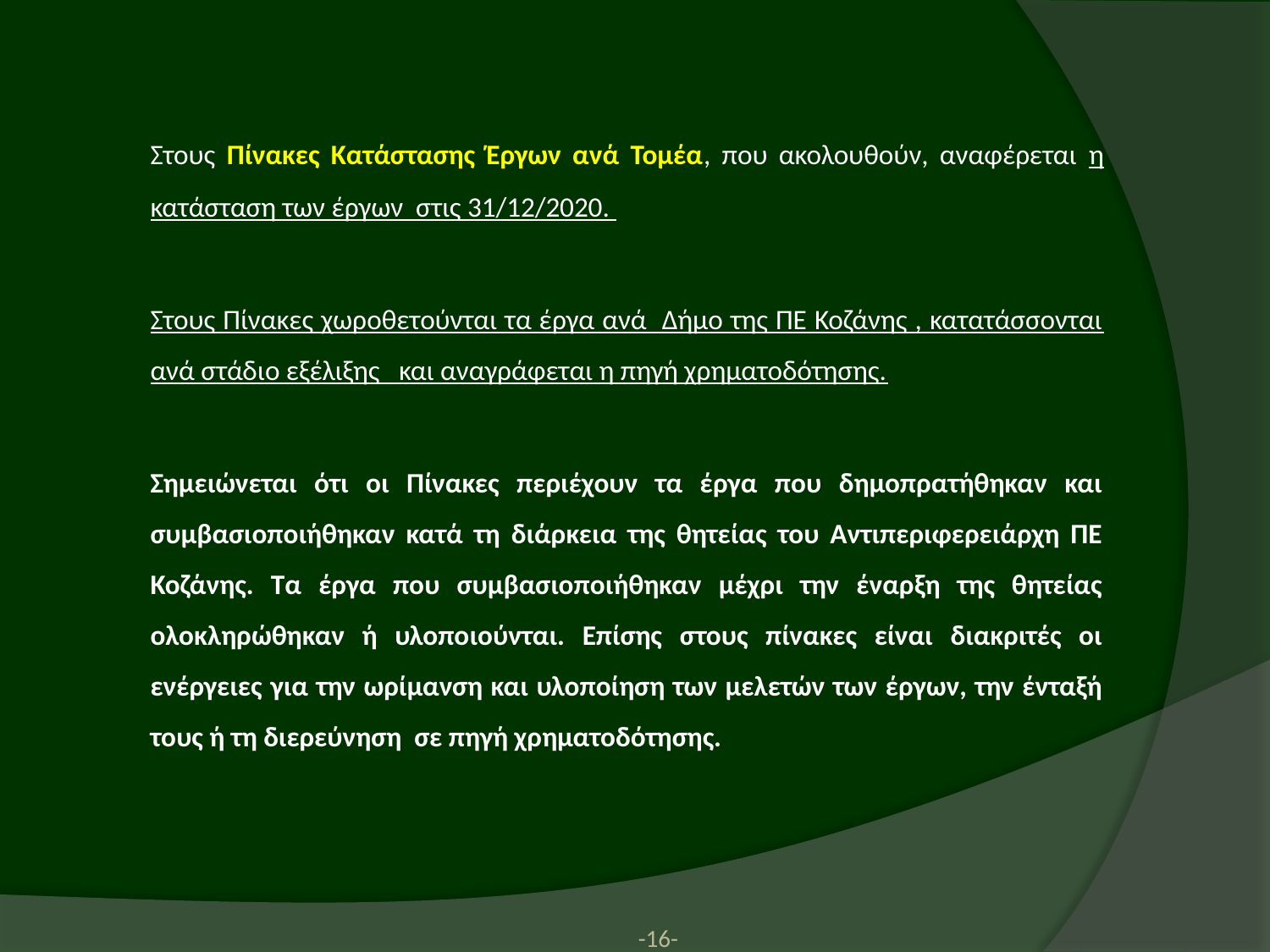

Στους Πίνακες Κατάστασης Έργων ανά Τομέα, που ακολουθούν, αναφέρεται η κατάσταση των έργων  στις 31/12/2020.

	Στους Πίνακες χωροθετούνται τα έργα ανά  Δήμο της ΠΕ Κοζάνης , κατατάσσονται ανά στάδιο εξέλιξης   και αναγράφεται η πηγή χρηματοδότησης.

	Σημειώνεται ότι οι Πίνακες περιέχουν τα έργα που δημοπρατήθηκαν και συμβασιοποιήθηκαν κατά τη διάρκεια της θητείας του Αντιπεριφερειάρχη ΠΕ Κοζάνης. Τα έργα που συμβασιοποιήθηκαν μέχρι την έναρξη της θητείας ολοκληρώθηκαν ή υλοποιούνται. Επίσης στους πίνακες είναι διακριτές οι ενέργειες για την ωρίμανση και υλοποίηση των μελετών των έργων, την ένταξή τους ή τη διερεύνηση  σε πηγή χρηματοδότησης.
-16-